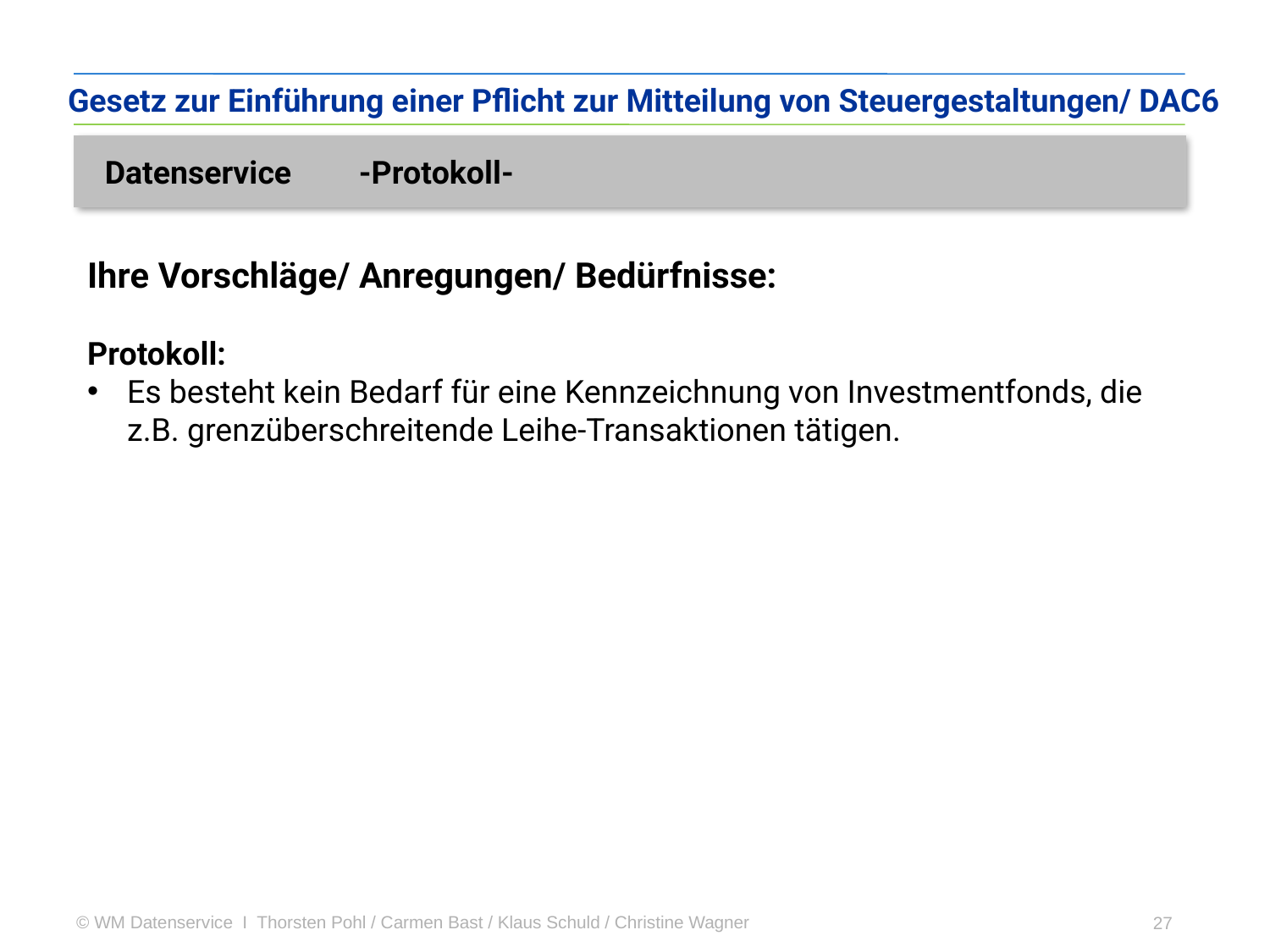

Gesetz zur Einführung einer Pflicht zur Mitteilung von Steuergestaltungen/ DAC6
Datenservice	-Protokoll-
Ihre Vorschläge/ Anregungen/ Bedürfnisse:

Protokoll:
Es besteht kein Bedarf für eine Kennzeichnung von Investmentfonds, die z.B. grenzüberschreitende Leihe-Transaktionen tätigen.

27